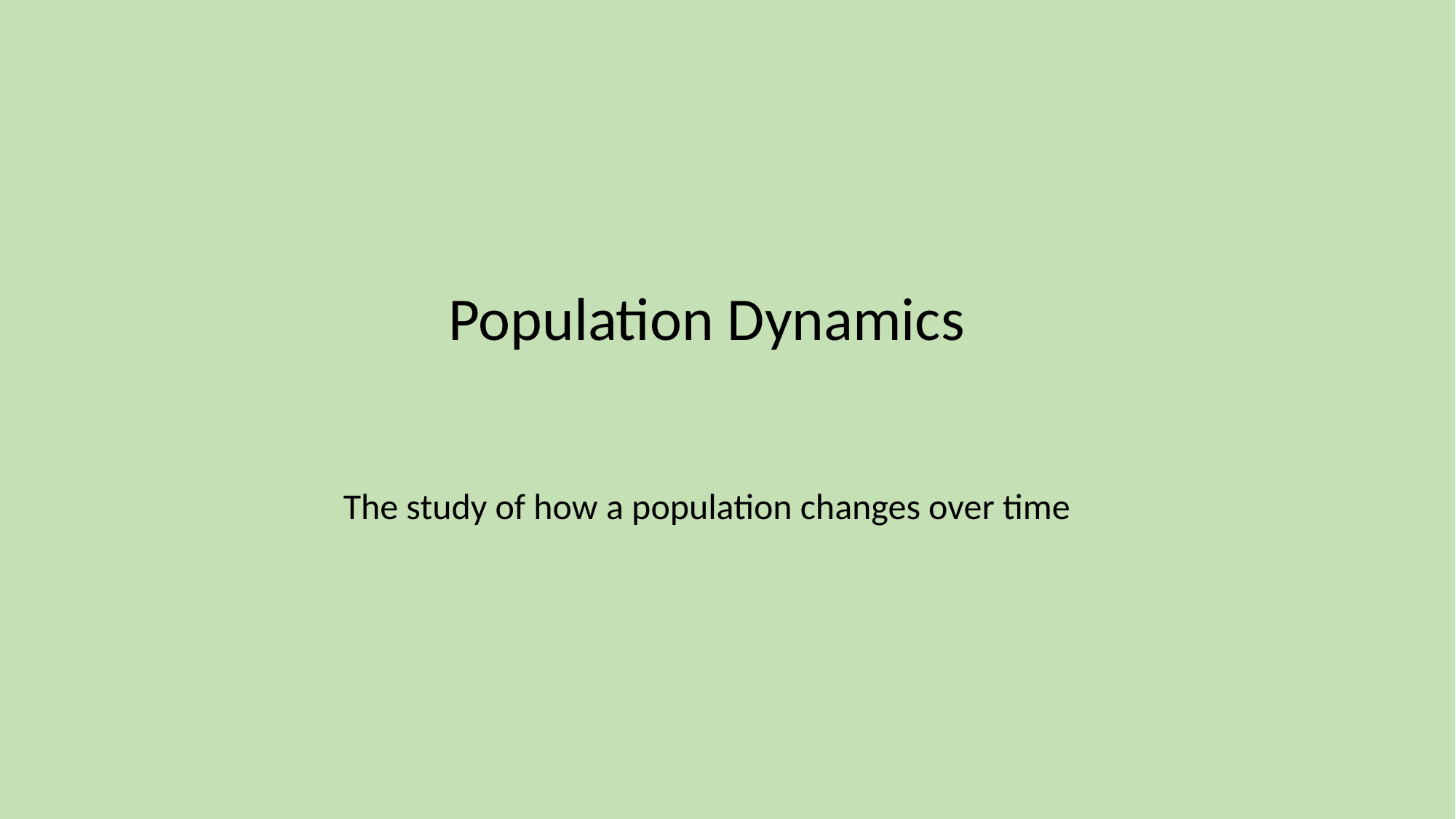

Population Dynamics
The study of how a population changes over time